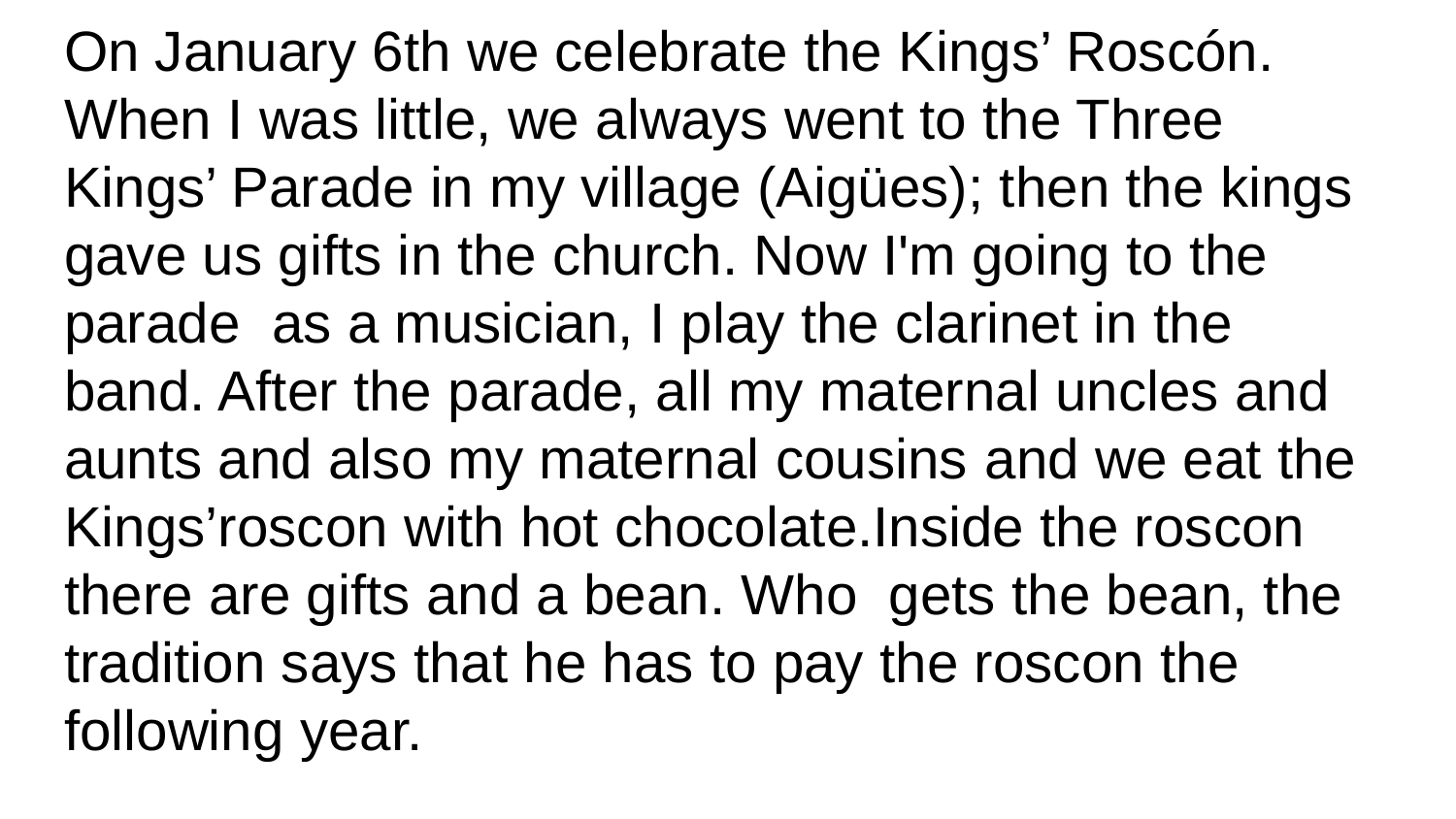

# On January 6th we celebrate the Kings’ Roscón. When I was little, we always went to the Three Kings’ Parade in my village (Aigües); then the kings gave us gifts in the church. Now I'm going to the parade  as a musician, I play the clarinet in the band. After the parade, all my maternal uncles and aunts and also my maternal cousins ​​and we eat the Kings’roscon with hot chocolate.Inside the roscon there are gifts and a bean. Who  gets the bean, the tradition says that he has to pay the roscon the following year.